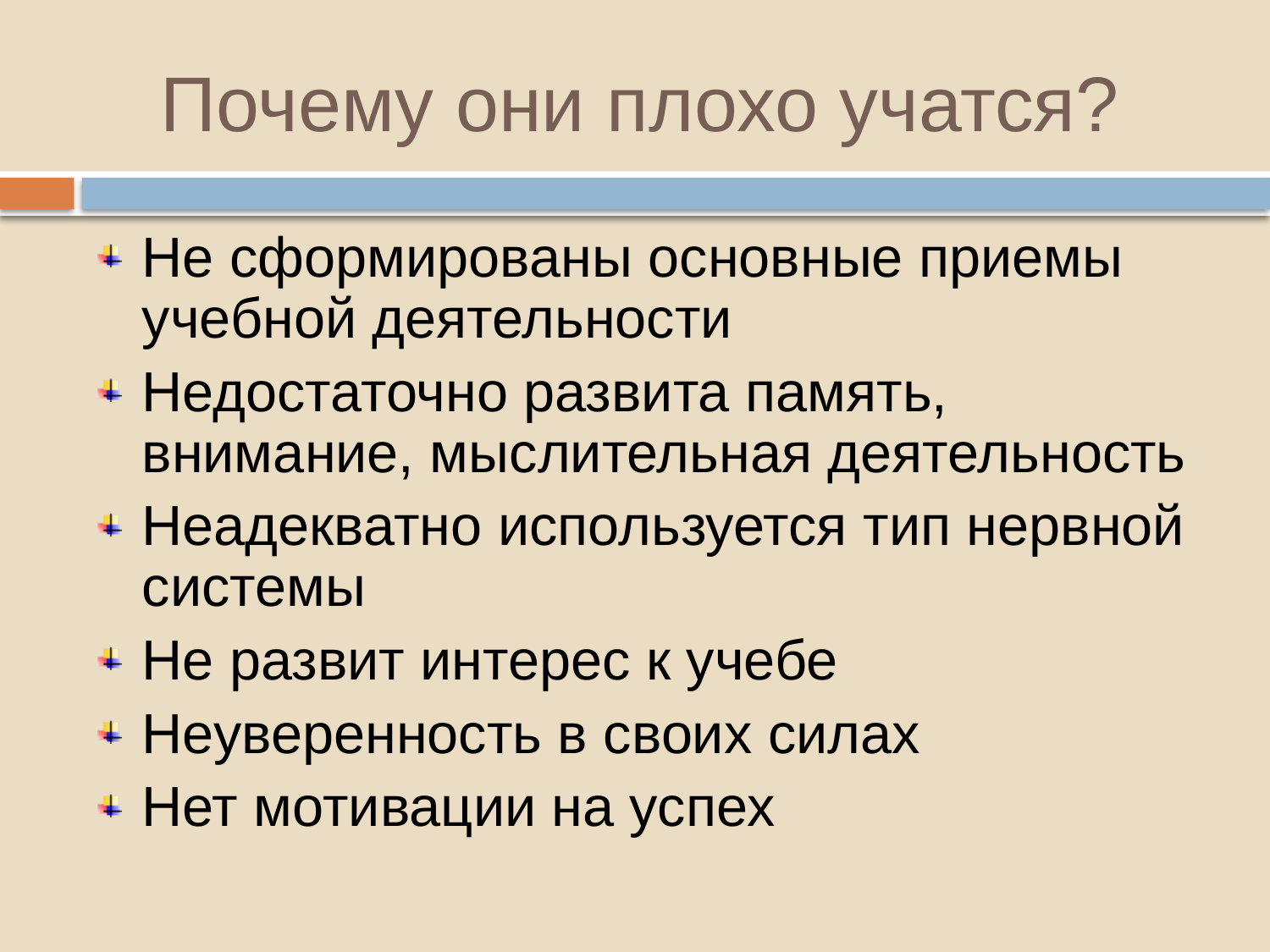

# Почему они плохо учатся?
Не сформированы основные приемы учебной деятельности
Недостаточно развита память, внимание, мыслительная деятельность
Неадекватно используется тип нервной системы
Не развит интерес к учебе
Неуверенность в своих силах
Нет мотивации на успех